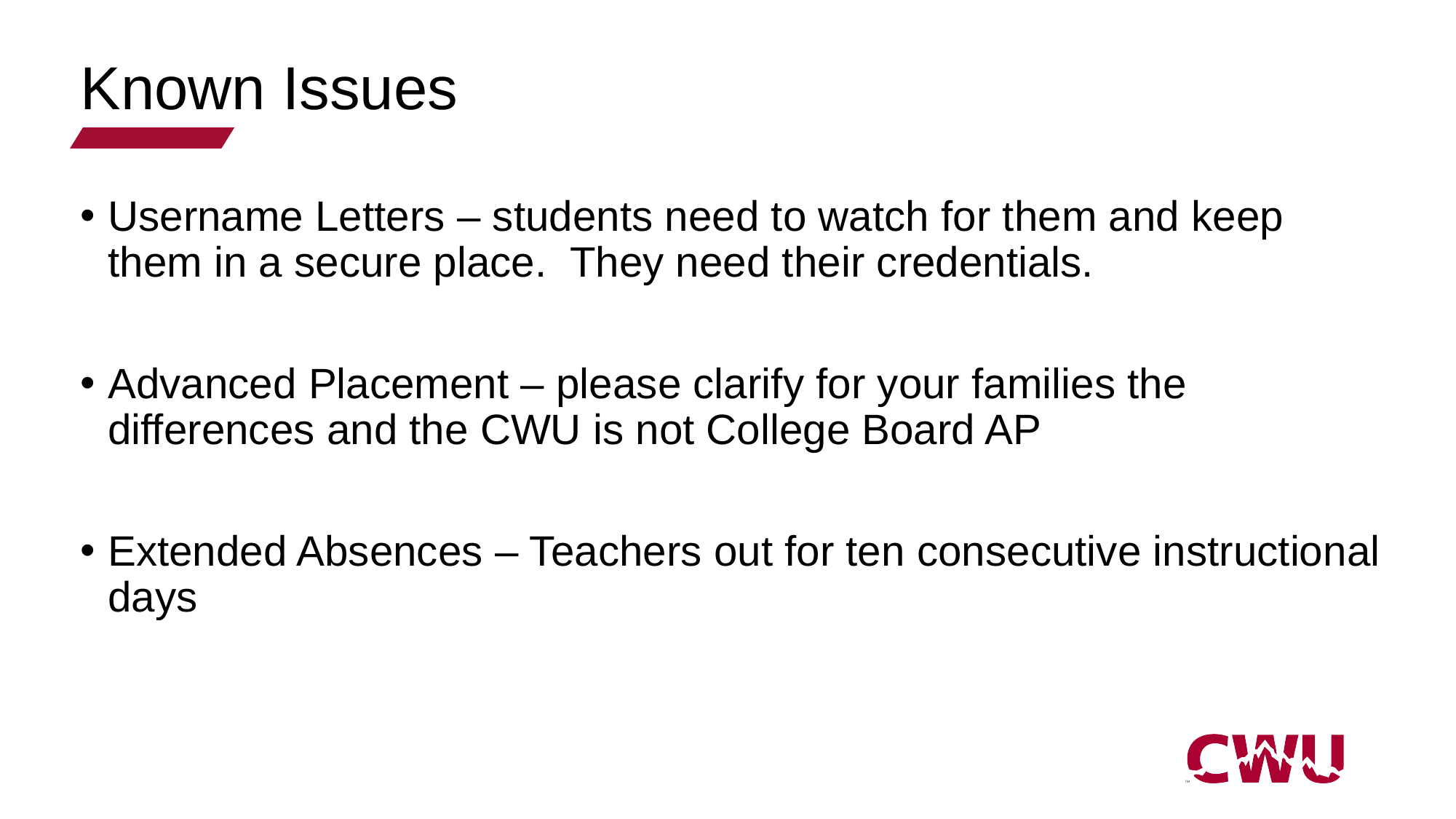

# Known Issues
Username Letters – students need to watch for them and keep them in a secure place.  They need their credentials.

Advanced Placement – please clarify for your families the differences and the CWU is not College Board AP

Extended Absences – Teachers out for ten consecutive instructional days